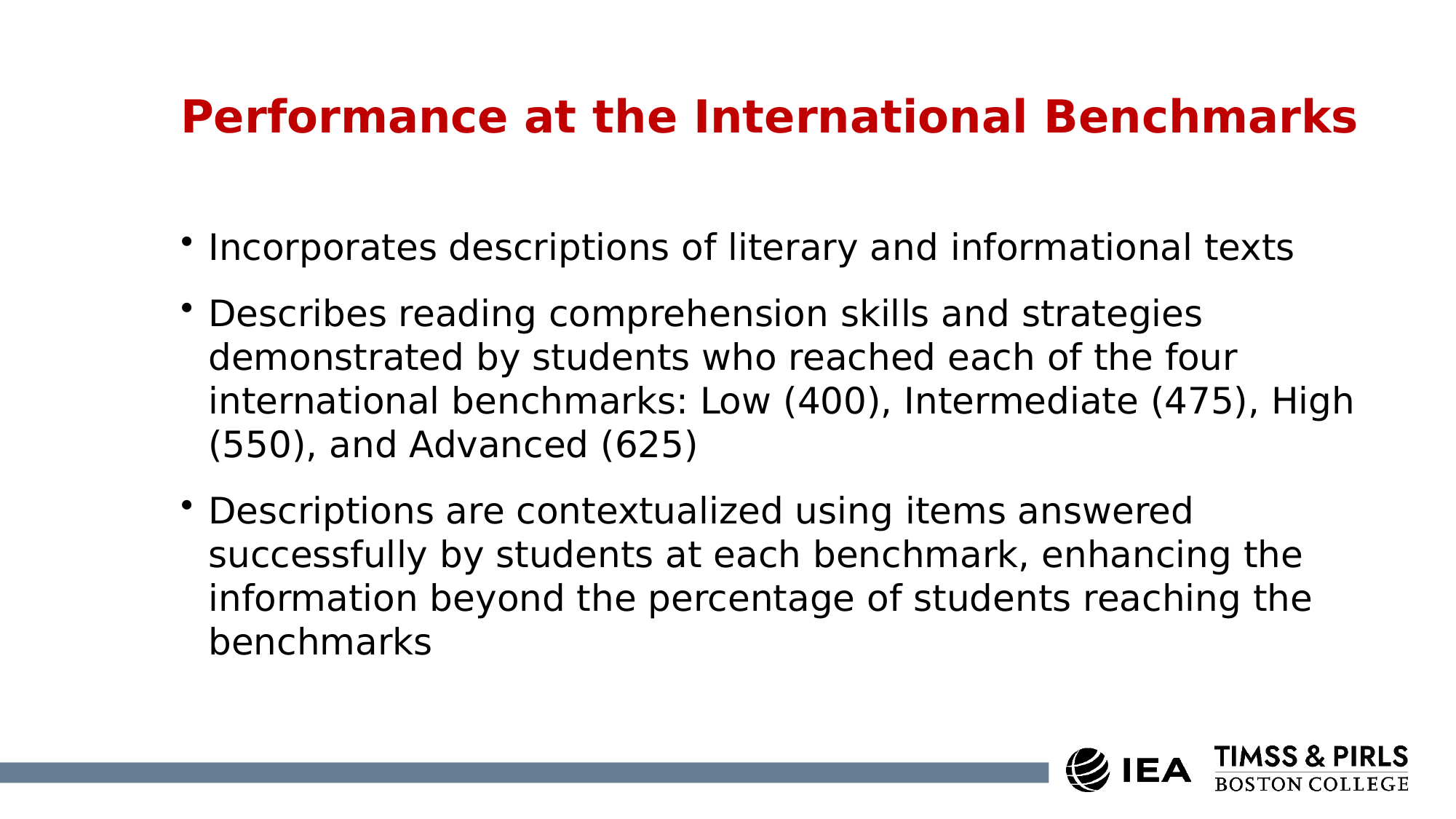

# Performance at the International Benchmarks
Incorporates descriptions of literary and informational texts
Describes reading comprehension skills and strategies demonstrated by students who reached each of the four international benchmarks: Low (400), Intermediate (475), High (550), and Advanced (625)
Descriptions are contextualized using items answered successfully by students at each benchmark, enhancing the information beyond the percentage of students reaching the benchmarks